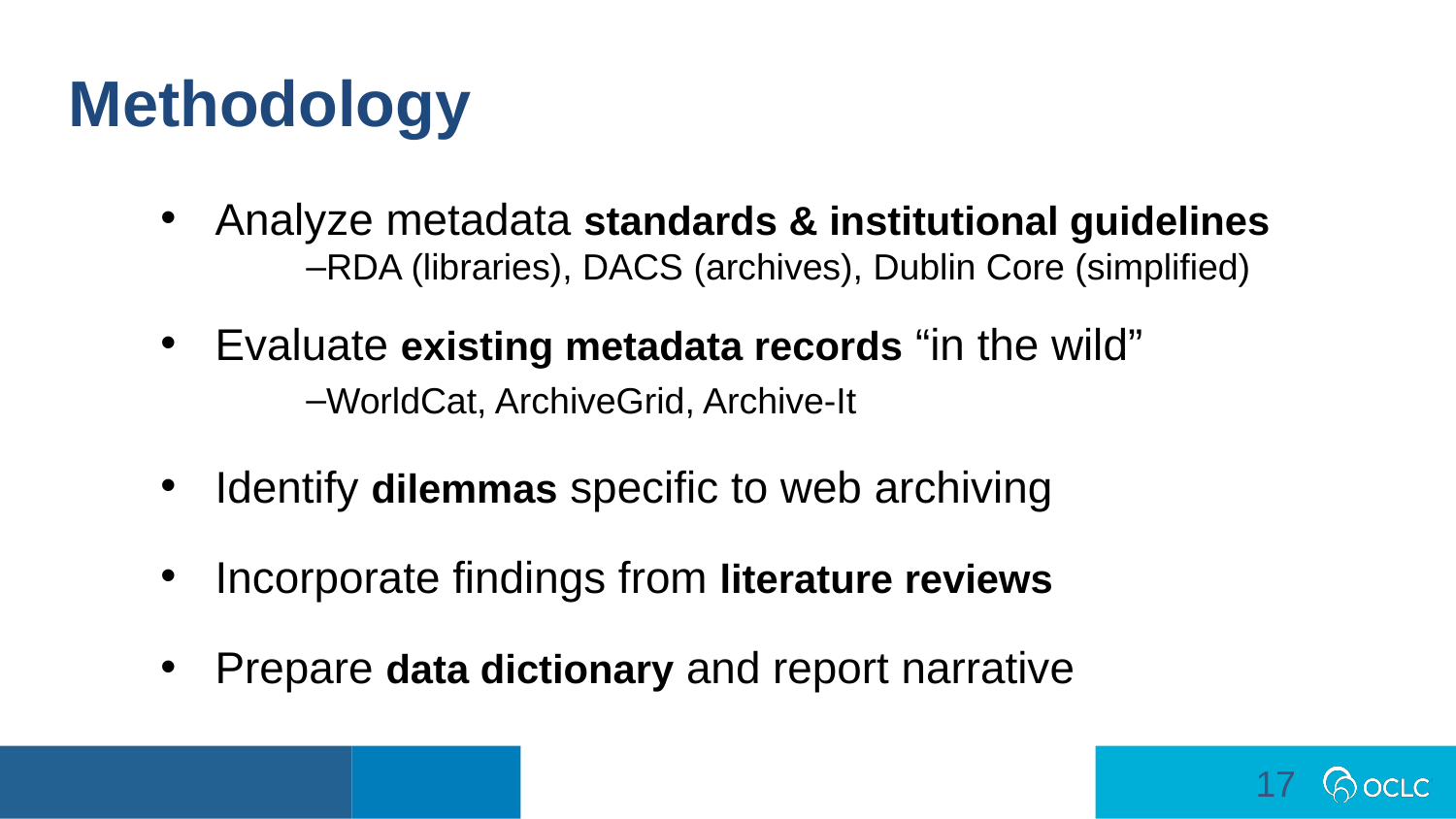

Methodology
Analyze metadata standards & institutional guidelines
RDA (libraries), DACS (archives), Dublin Core (simplified)

Evaluate existing metadata records “in the wild”
WorldCat, ArchiveGrid, Archive-It

Identify dilemmas specific to web archiving

Incorporate findings from literature reviews

Prepare data dictionary and report narrative